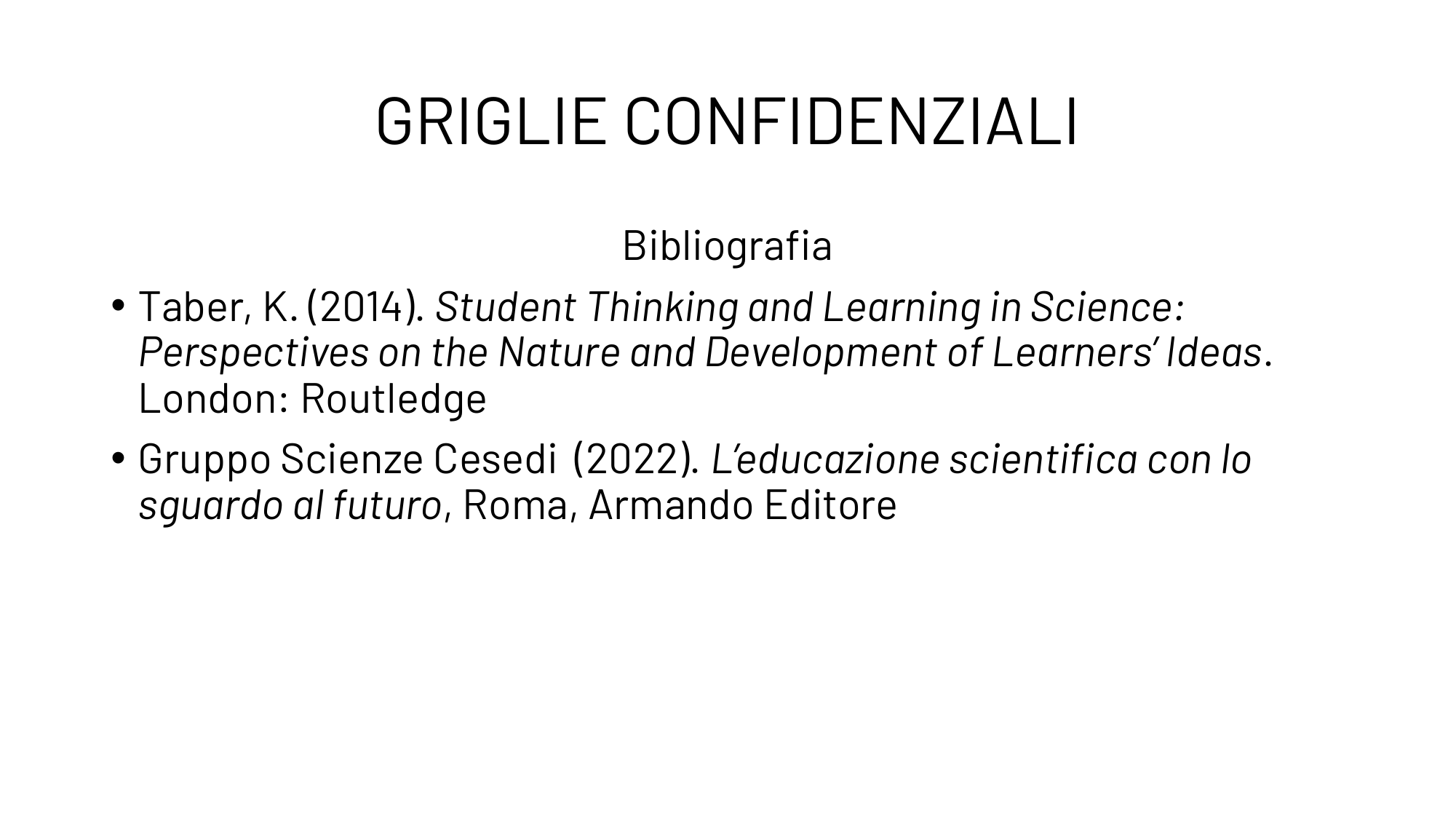

# GRIGLIE CONFIDENZIALI
Bibliografia
Taber, K. (2014). Student Thinking and Learning in Science: Perspectives on the Nature and Development of Learners’ Ideas. London: Routledge
Gruppo Scienze Cesedi  (2022). L’educazione scientifica con lo sguardo al futuro, Roma, Armando Editore